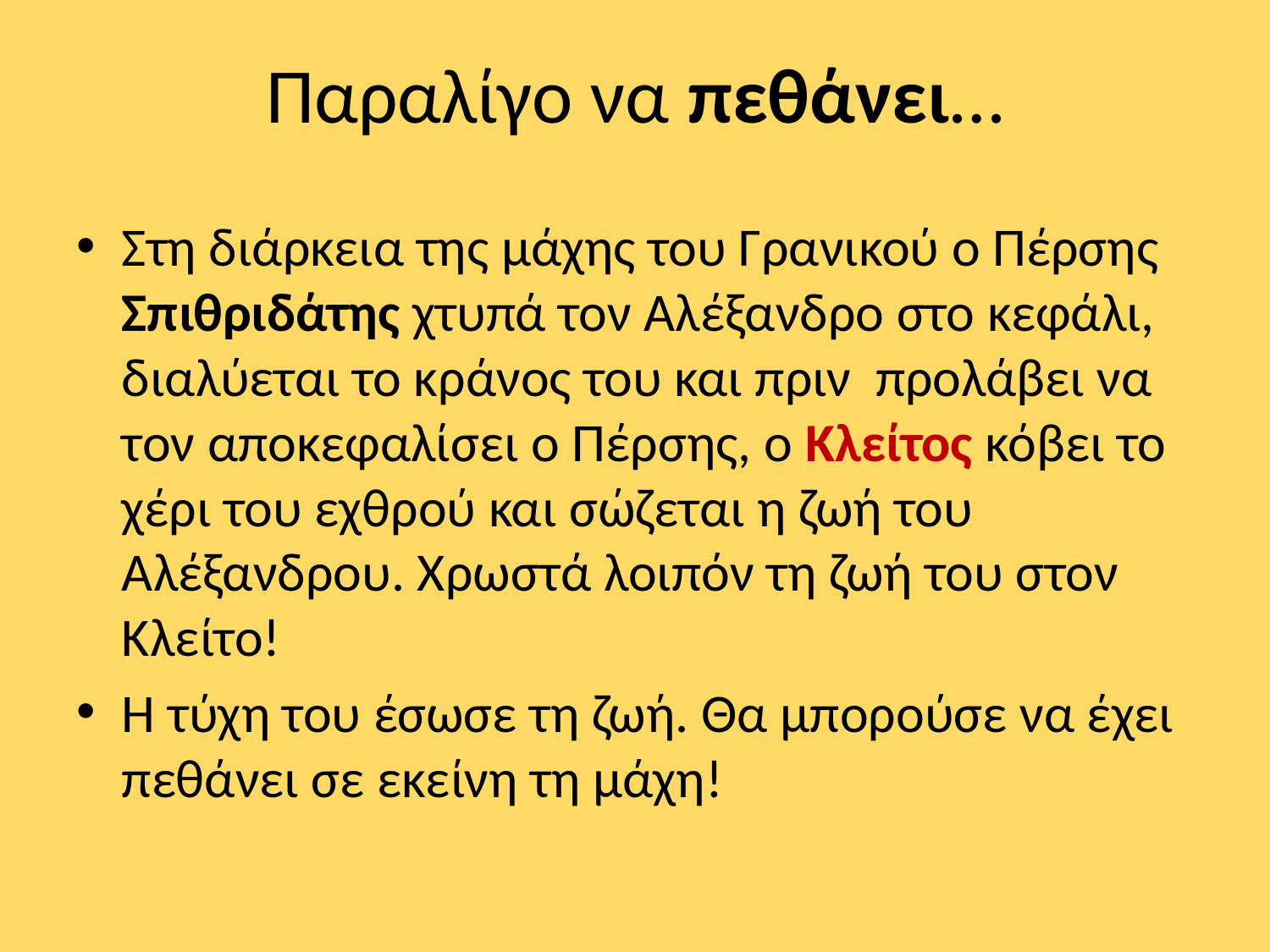

# Παραλίγο να πεθάνει…
Στη διάρκεια της μάχης του Γρανικού ο Πέρσης Σπιθριδάτης χτυπά τον Αλέξανδρο στο κεφάλι, διαλύεται το κράνος του και πριν  προλάβει να τον αποκεφαλίσει ο Πέρσης, ο Κλείτος κόβει το χέρι του εχθρού και σώζεται η ζωή του Αλέξανδρου. Χρωστά λοιπόν τη ζωή του στον Κλείτο!
Η τύχη του έσωσε τη ζωή. Θα μπορούσε να έχει πεθάνει σε εκείνη τη μάχη!